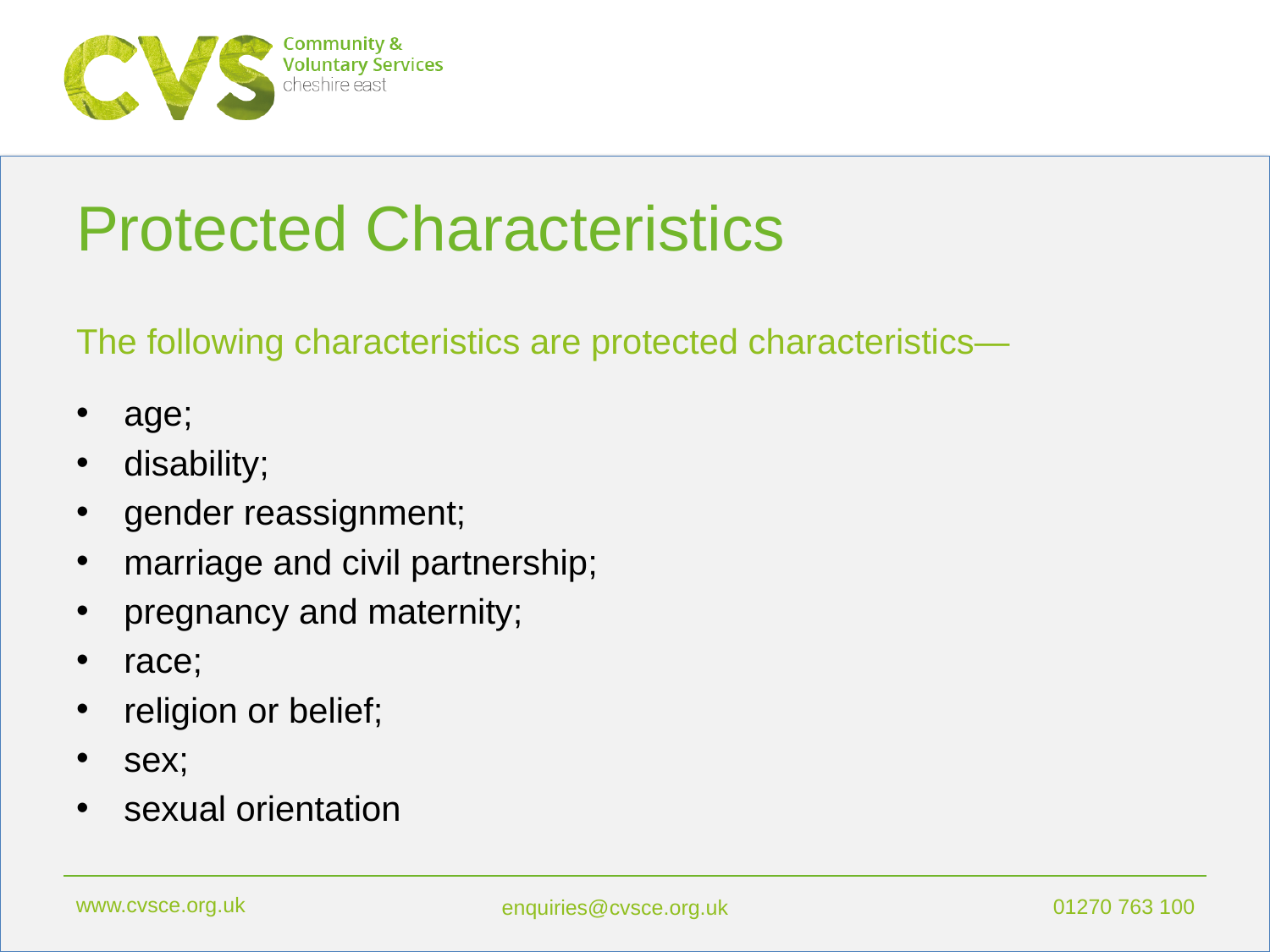

# Protected Characteristics
The following characteristics are protected characteristics—
age;
disability;
gender reassignment;
marriage and civil partnership;
pregnancy and maternity;
race;
religion or belief;
sex;
sexual orientation